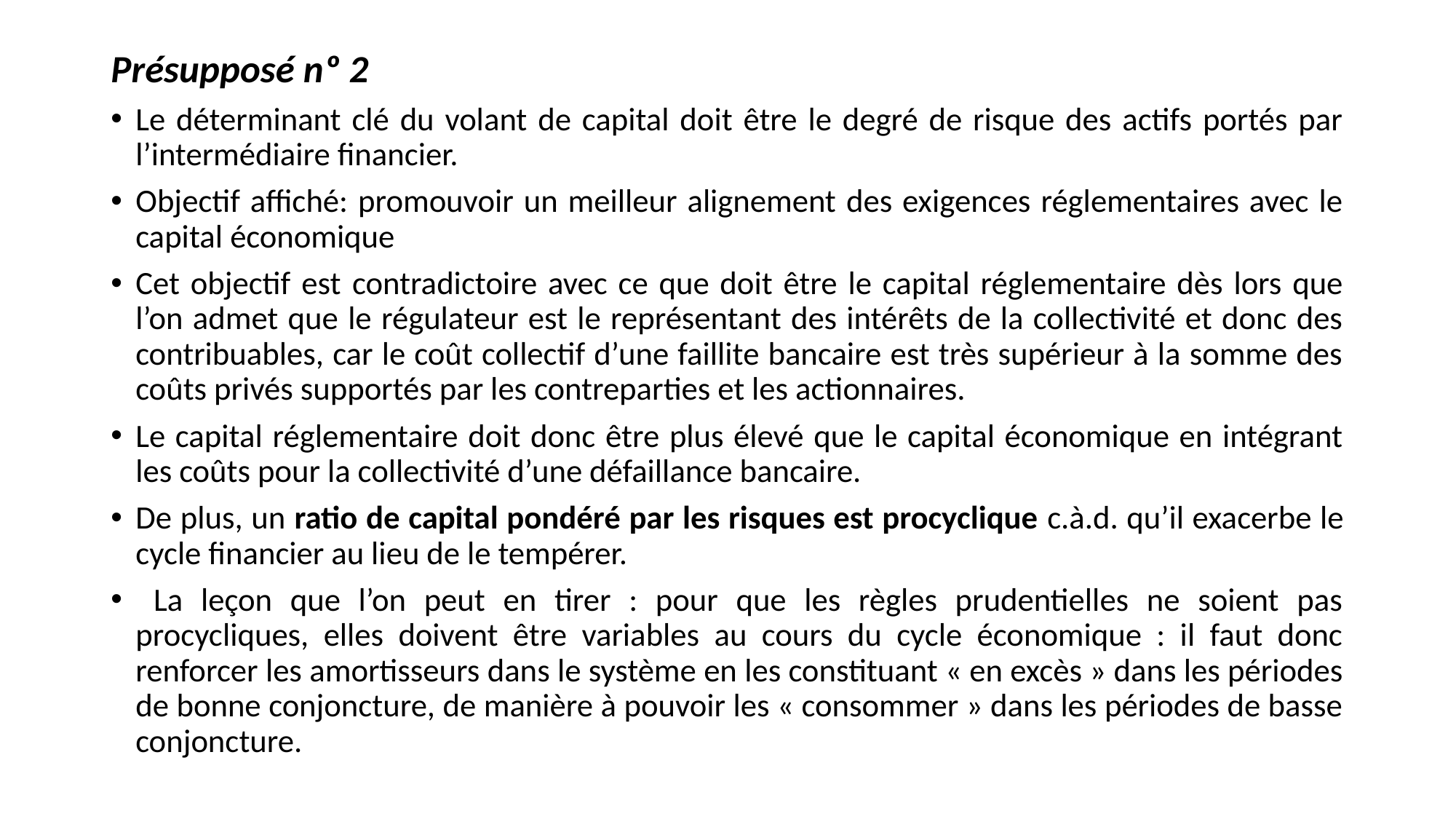

Présupposé nº 2
Le déterminant clé du volant de capital doit être le degré de risque des actifs portés par l’intermédiaire financier.
Objectif affiché: promouvoir un meilleur alignement des exigences réglementaires avec le capital économique
Cet objectif est contradictoire avec ce que doit être le capital réglementaire dès lors que l’on admet que le régulateur est le représentant des intérêts de la collectivité et donc des contribuables, car le coût collectif d’une faillite bancaire est très supérieur à la somme des coûts privés supportés par les contreparties et les actionnaires.
Le capital réglementaire doit donc être plus élevé que le capital économique en intégrant les coûts pour la collectivité d’une défaillance bancaire.
De plus, un ratio de capital pondéré par les risques est procyclique c.à.d. qu’il exacerbe le cycle financier au lieu de le tempérer.
 La leçon que l’on peut en tirer : pour que les règles prudentielles ne soient pas procycliques, elles doivent être variables au cours du cycle économique : il faut donc renforcer les amortisseurs dans le système en les constituant « en excès » dans les périodes de bonne conjoncture, de manière à pouvoir les « consommer » dans les périodes de basse conjoncture.

#